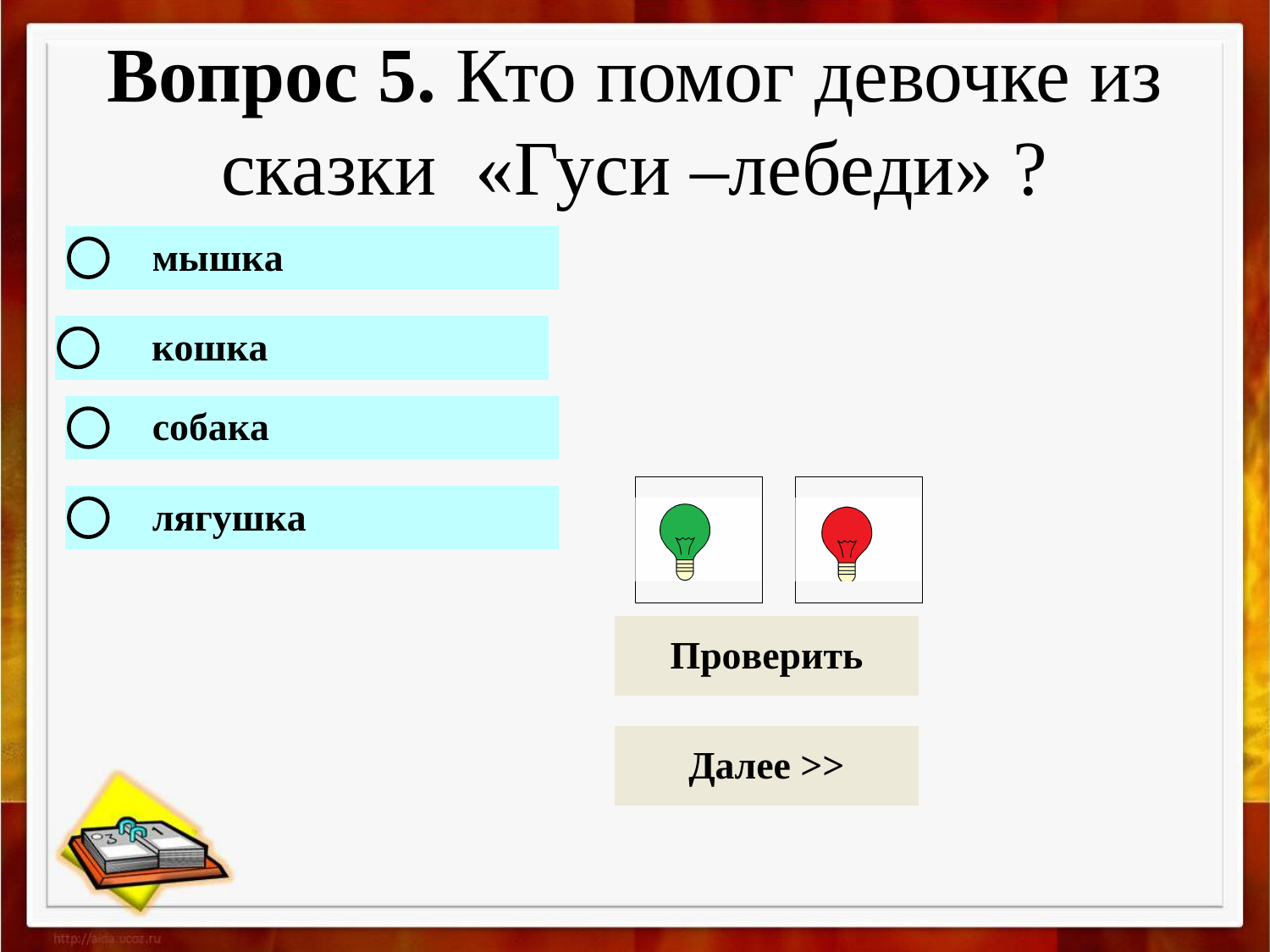

# Вопрос 5. Кто помог девочке из сказки  «Гуси –лебеди» ?